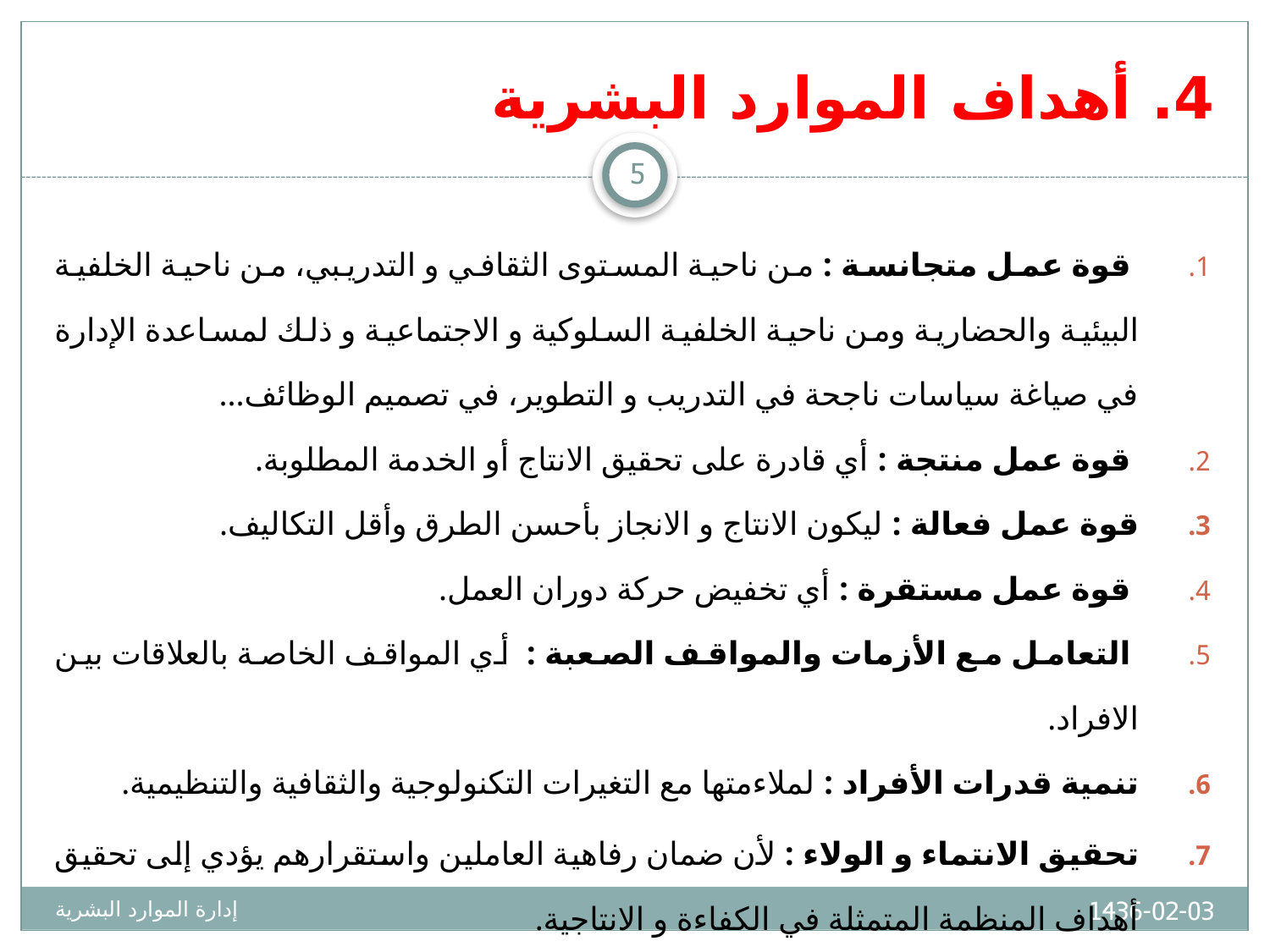

# 4. أهداف الموارد البشرية
5
 قوة عمل متجانسة : من ناحية المستوى الثقافي و التدريبي، من ناحية الخلفية البيئية والحضارية ومن ناحية الخلفية السلوكية و الاجتماعية و ذلك لمساعدة الإدارة في صياغة سياسات ناجحة في التدريب و التطوير، في تصميم الوظائف...
 قوة عمل منتجة : أي قادرة على تحقيق الانتاج أو الخدمة المطلوبة.
قوة عمل فعالة : ليكون الانتاج و الانجاز بأحسن الطرق وأقل التكاليف.
 قوة عمل مستقرة : أي تخفيض حركة دوران العمل.
 التعامل مع الأزمات والمواقف الصعبة :  أي المواقف الخاصة بالعلاقات بين الافراد.
تنمية قدرات الأفراد : لملاءمتها مع التغيرات التكنولوجية والثقافية والتنظيمية.
تحقيق الانتماء و الولاء : لأن ضمان رفاهية العاملين واستقرارهم يؤدي إلى تحقيق أهداف المنظمة المتمثلة في الكفاءة و الانتاجية.
1436-02-03
إدارة الموارد البشرية